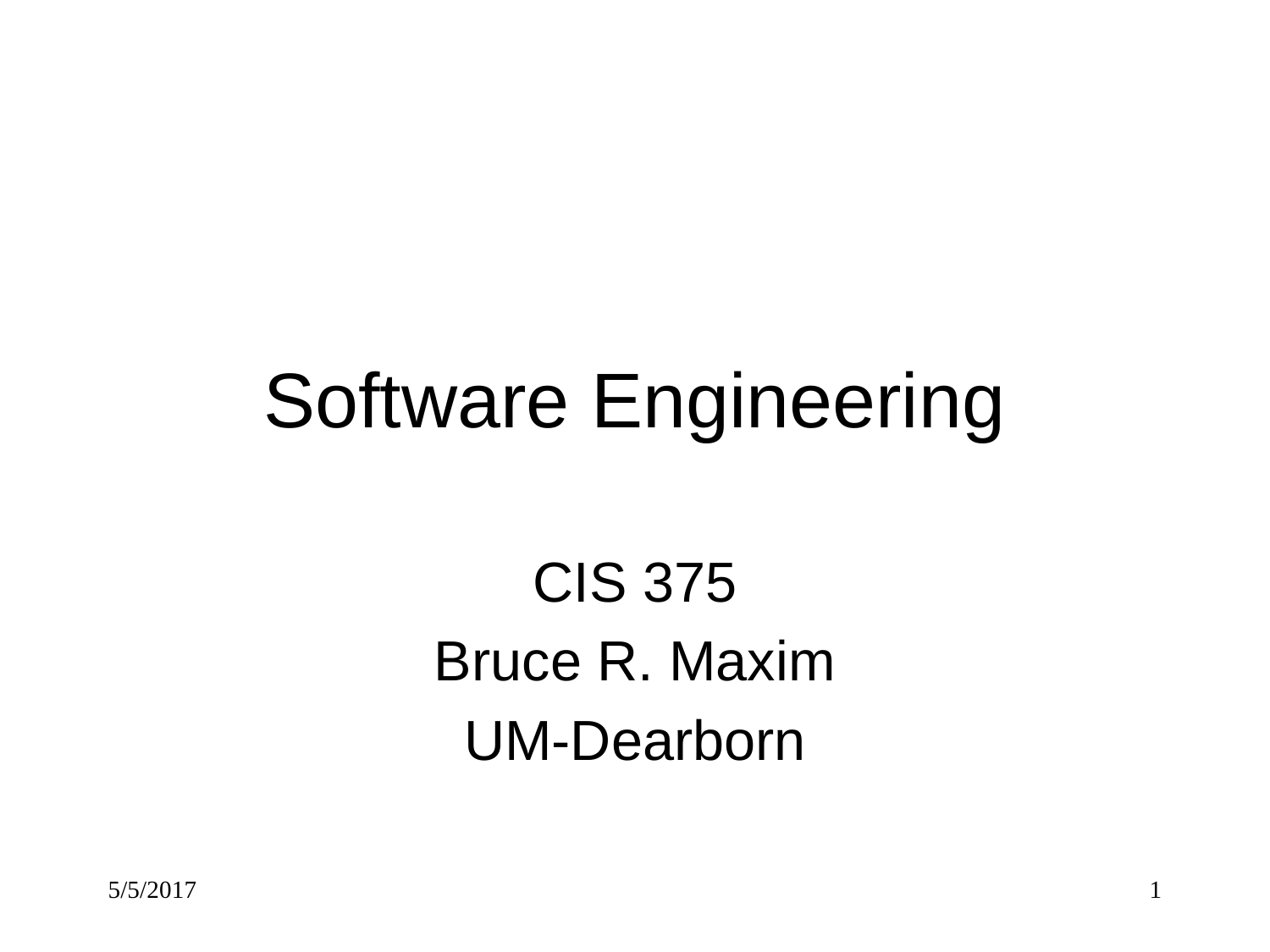

# Software Engineering
CIS 375
Bruce R. Maxim
UM-Dearborn
5/5/2017
1